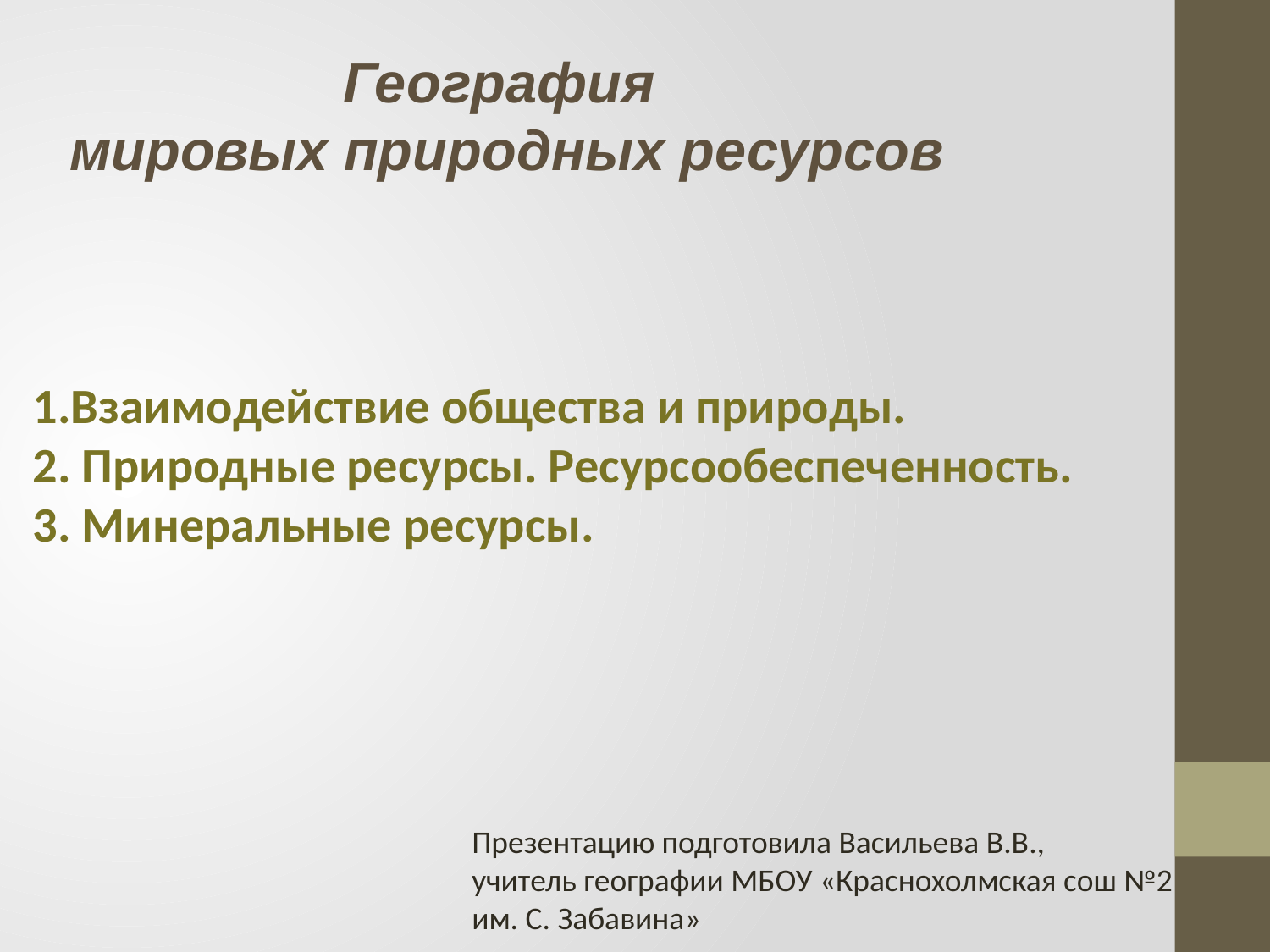

География
 мировых природных ресурсов

1.Взаимодействие общества и природы.
2. Природные ресурсы. Ресурсообеспеченность.
3. Минеральные ресурсы.
Презентацию подготовила Васильева В.В.,
учитель географии МБОУ «Краснохолмская сош №2
им. С. Забавина»